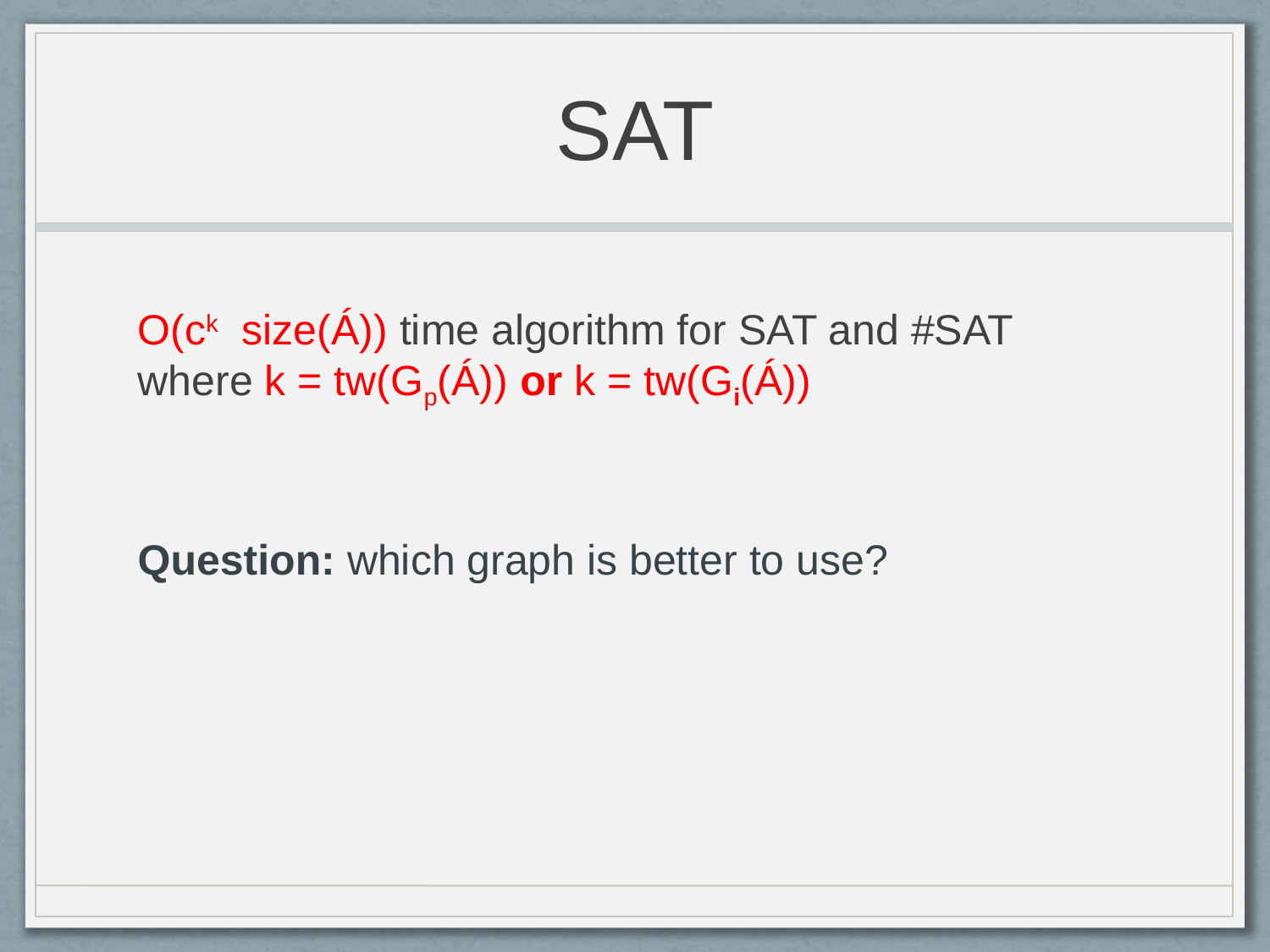

# SAT
O(ck  size(Á)) time algorithm for SAT and #SAT where k = tw(Gp(Á)) or k = tw(Gi(Á))

Question: which graph is better to use?